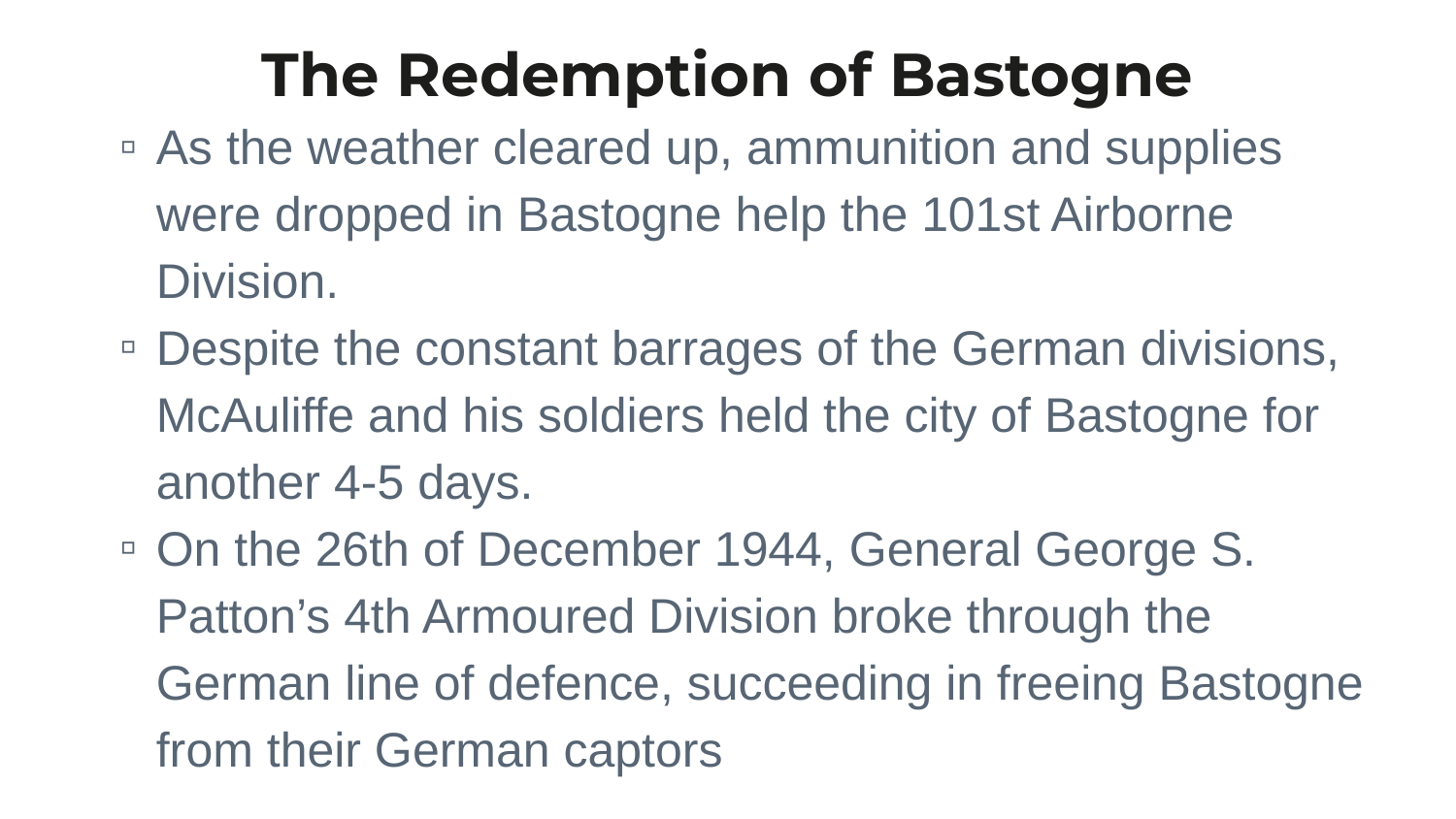

# The Redemption of Bastogne
As the weather cleared up, ammunition and supplies were dropped in Bastogne help the 101st Airborne Division.
Despite the constant barrages of the German divisions, McAuliffe and his soldiers held the city of Bastogne for another 4-5 days.
On the 26th of December 1944, General George S. Patton’s 4th Armoured Division broke through the German line of defence, succeeding in freeing Bastogne from their German captors